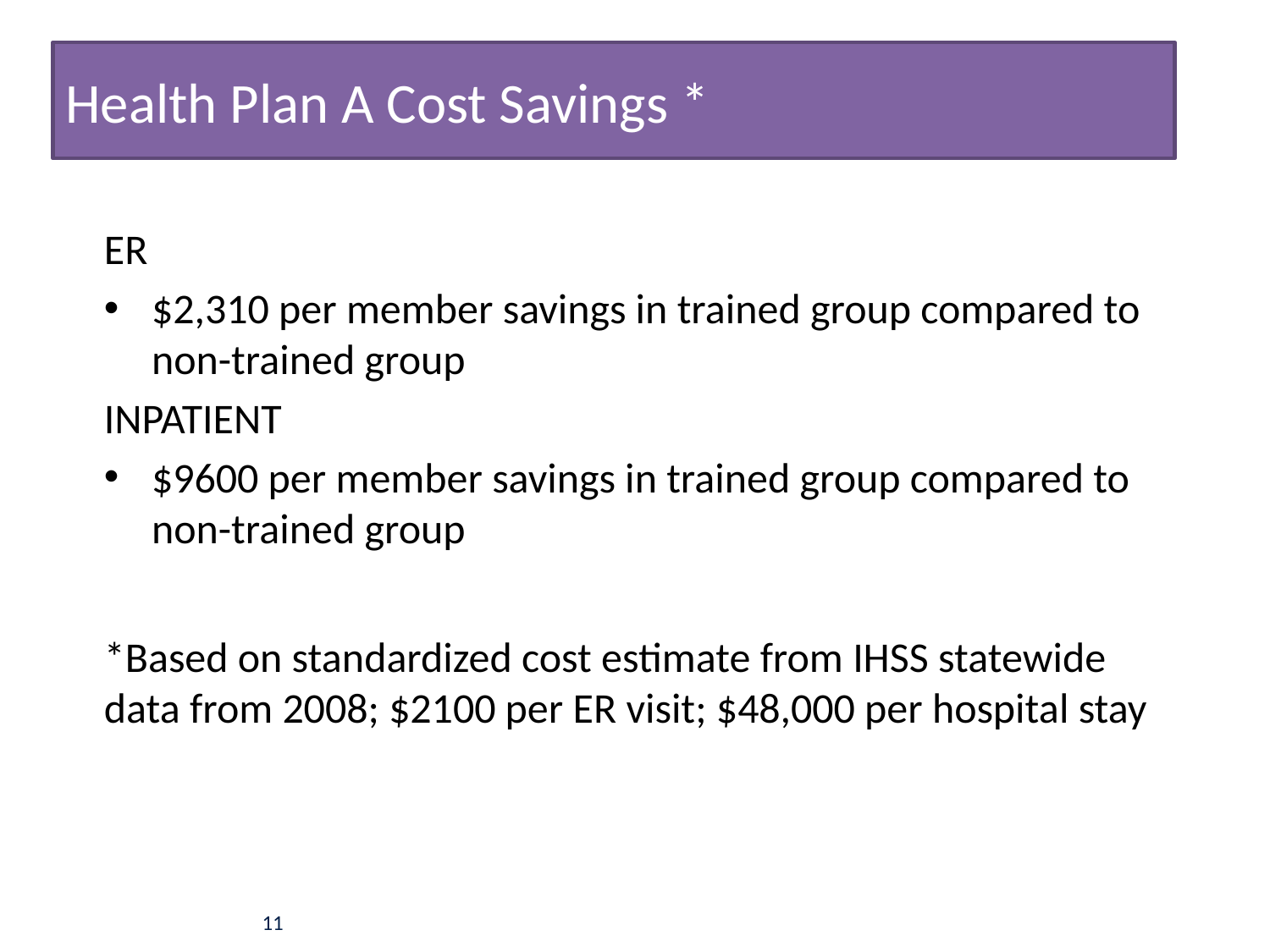

Health Plan A Cost Savings *
# Health Plan A: Cost Savings*
ER
$2,310 per member savings in trained group compared to non-trained group
INPATIENT
$9600 per member savings in trained group compared to non-trained group

*Based on standardized cost estimate from IHSS statewide data from 2008; $2100 per ER visit; $48,000 per hospital stay
11